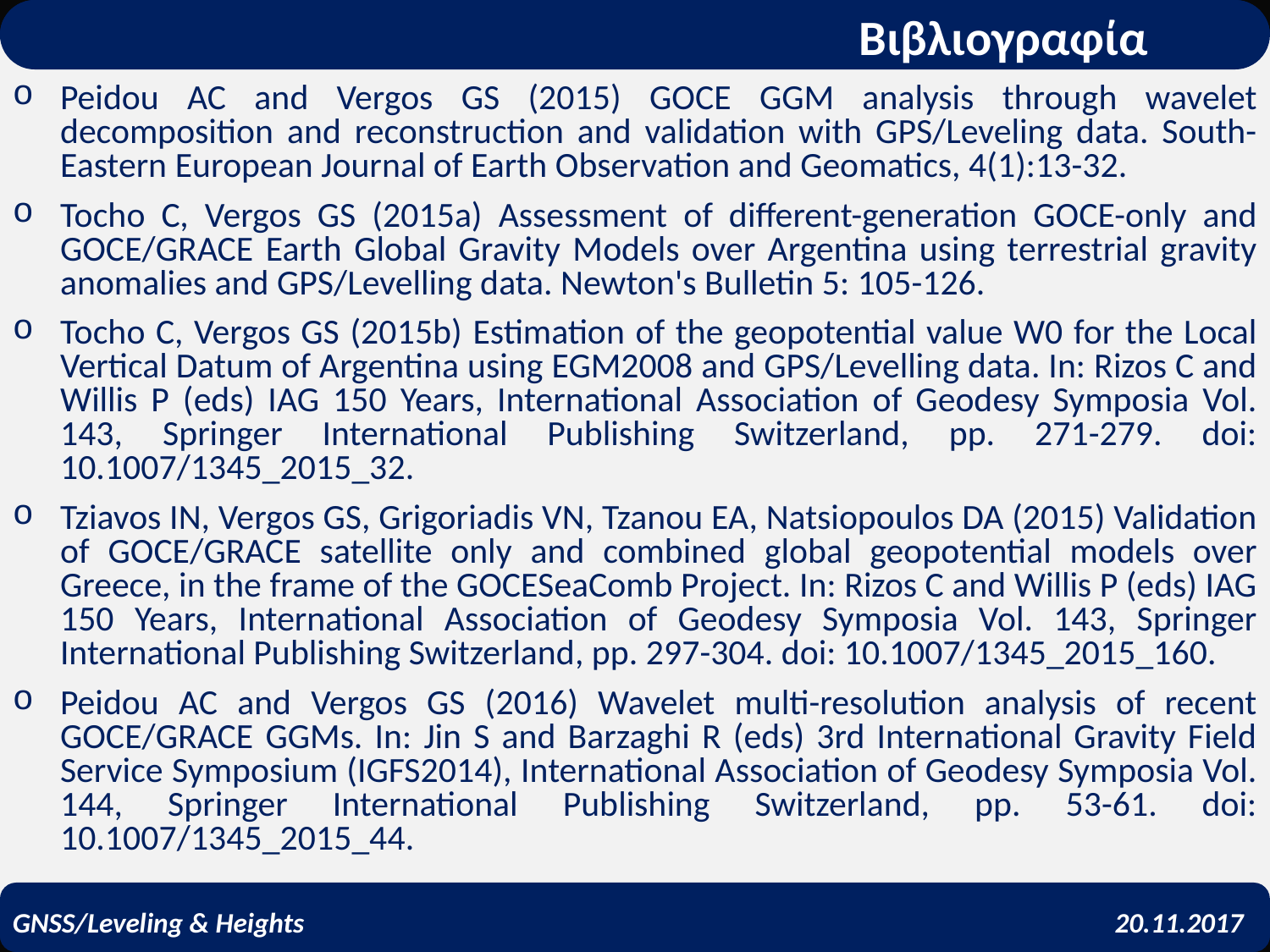

Βιβλιογραφία
Peidou AC and Vergos GS (2015) GOCE GGM analysis through wavelet decomposition and reconstruction and validation with GPS/Leveling data. South-Eastern European Journal of Earth Observation and Geomatics, 4(1):13-32.
Tocho C, Vergos GS (2015a) Assessment of different-generation GOCE-only and GOCE/GRACE Earth Global Gravity Models over Argentina using terrestrial gravity anomalies and GPS/Levelling data. Newton's Bulletin 5: 105-126.
Tocho C, Vergos GS (2015b) Estimation of the geopotential value W0 for the Local Vertical Datum of Argentina using EGM2008 and GPS/Levelling data. In: Rizos C and Willis P (eds) IAG 150 Years, International Association of Geodesy Symposia Vol. 143, Springer International Publishing Switzerland, pp. 271-279. doi: 10.1007/1345_2015_32.
Tziavos IN, Vergos GS, Grigoriadis VN, Tzanou EA, Natsiopoulos DA (2015) Validation of GOCE/GRACE satellite only and combined global geopotential models over Greece, in the frame of the GOCESeaComb Project. In: Rizos C and Willis P (eds) IAG 150 Years, International Association of Geodesy Symposia Vol. 143, Springer International Publishing Switzerland, pp. 297-304. doi: 10.1007/1345_2015_160.
Peidou AC and Vergos GS (2016) Wavelet multi-resolution analysis of recent GOCE/GRACE GGMs. In: Jin S and Barzaghi R (eds) 3rd International Gravity Field Service Symposium (IGFS2014), International Association of Geodesy Symposia Vol. 144, Springer International Publishing Switzerland, pp. 53-61. doi: 10.1007/1345_2015_44.